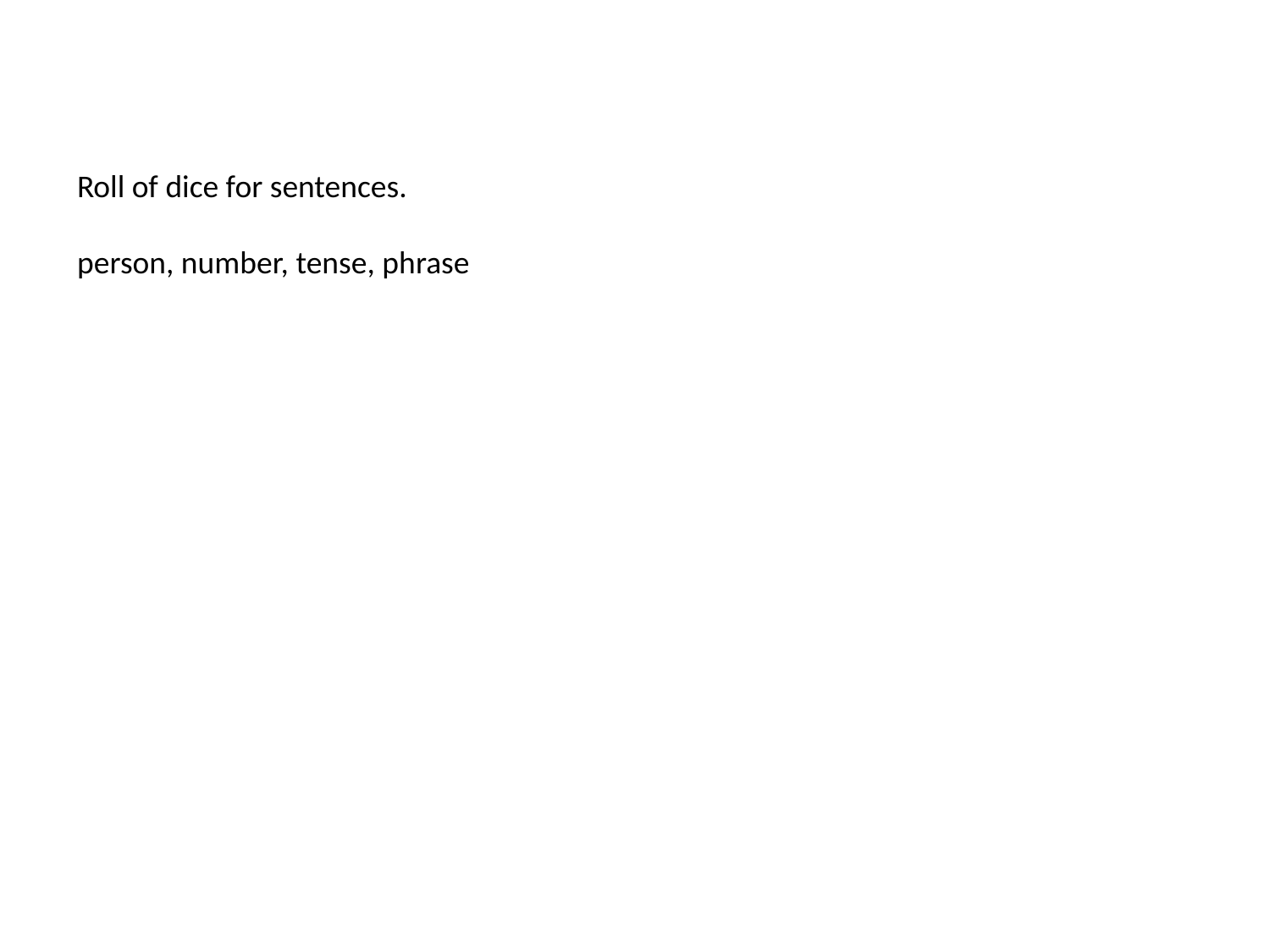

Roll of dice for sentences.

person, number, tense, phrase